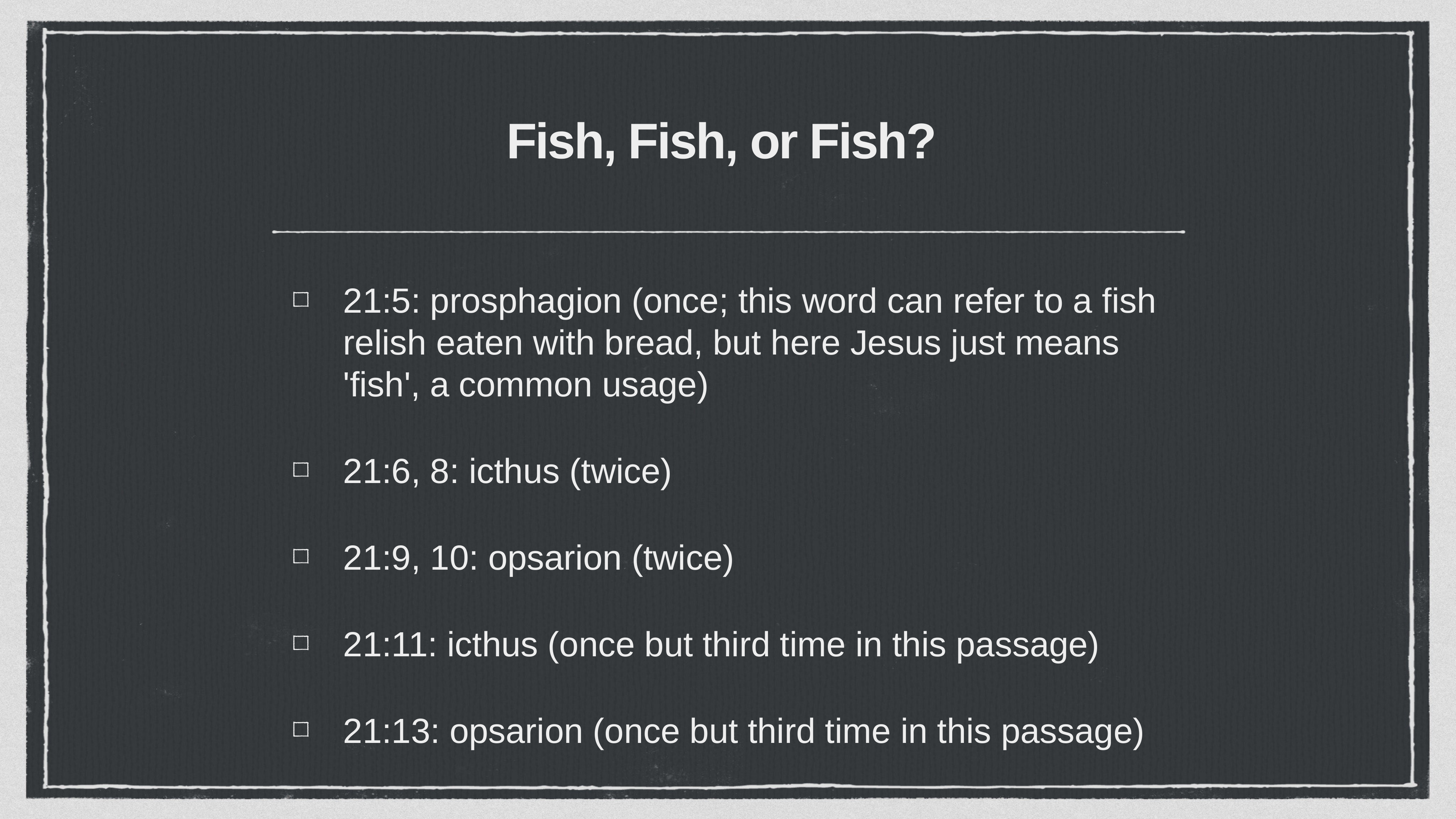

# Fish, Fish, or Fish?
21:5: prosphagion (once; this word can refer to a fish relish eaten with bread, but here Jesus just means 'fish', a common usage)
21:6, 8: icthus (twice)
21:9, 10: opsarion (twice)
21:11: icthus (once but third time in this passage)
21:13: opsarion (once but third time in this passage)